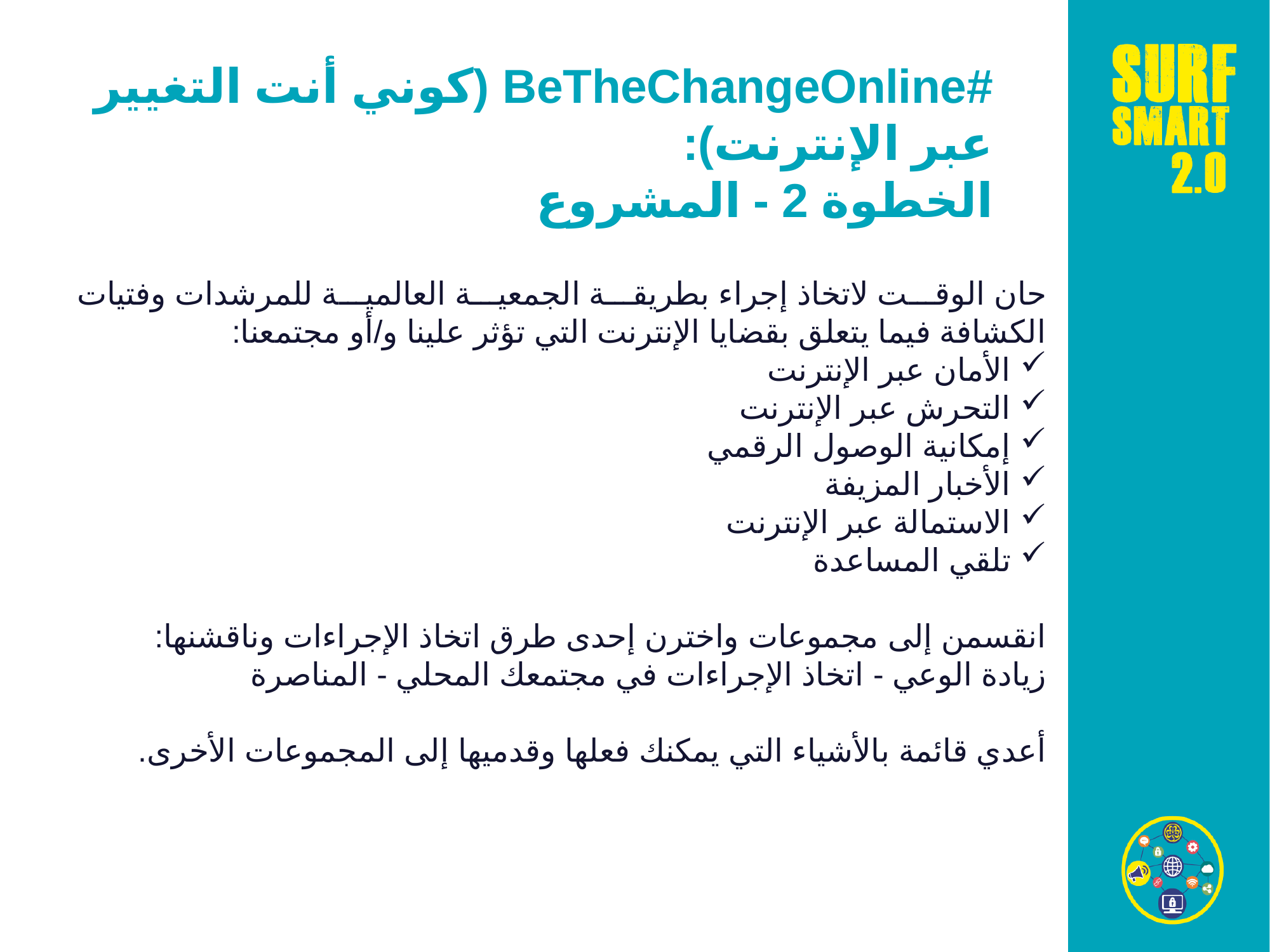

#BeTheChangeOnline (كوني أنت التغيير عبر الإنترنت):
الخطوة 2 - المشروع
حان الوقت لاتخاذ إجراء بطريقة الجمعية العالمية للمرشدات وفتيات الكشافة فيما يتعلق بقضايا الإنترنت التي تؤثر علينا و/أو مجتمعنا:
الأمان عبر الإنترنت
التحرش عبر الإنترنت
إمكانية الوصول الرقمي
الأخبار المزيفة
الاستمالة عبر الإنترنت
تلقي المساعدة

انقسمن إلى مجموعات واخترن إحدى طرق اتخاذ الإجراءات وناقشنها:
زيادة الوعي - اتخاذ الإجراءات في مجتمعك المحلي - المناصرة

أعدي قائمة بالأشياء التي يمكنك فعلها وقدميها إلى المجموعات الأخرى.